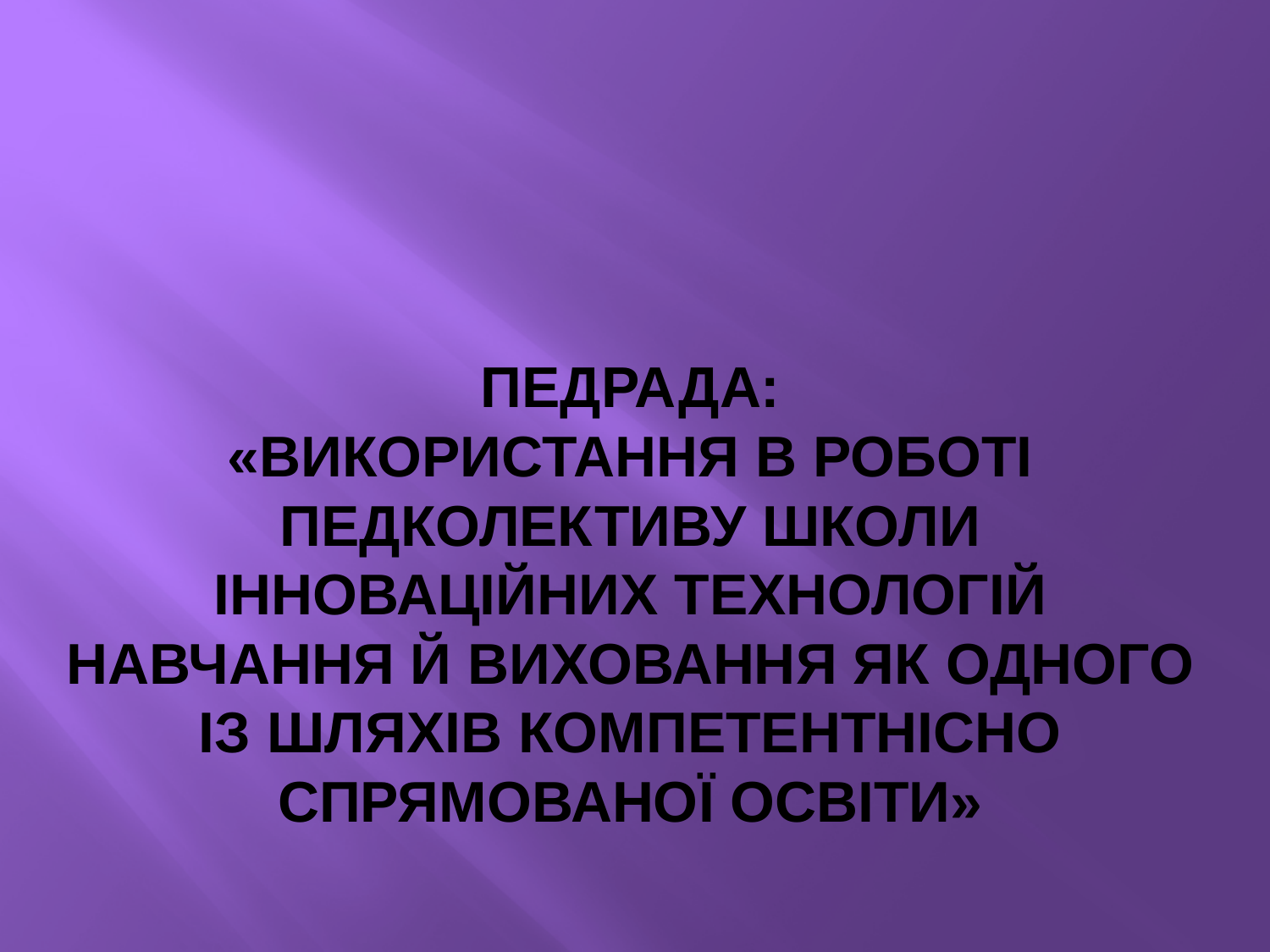

# Педрада: «Використання в роботі педколективу школи інноваційних технологій навчання й виховання як одного із шляхів компетентнісно спрямованої освіти»